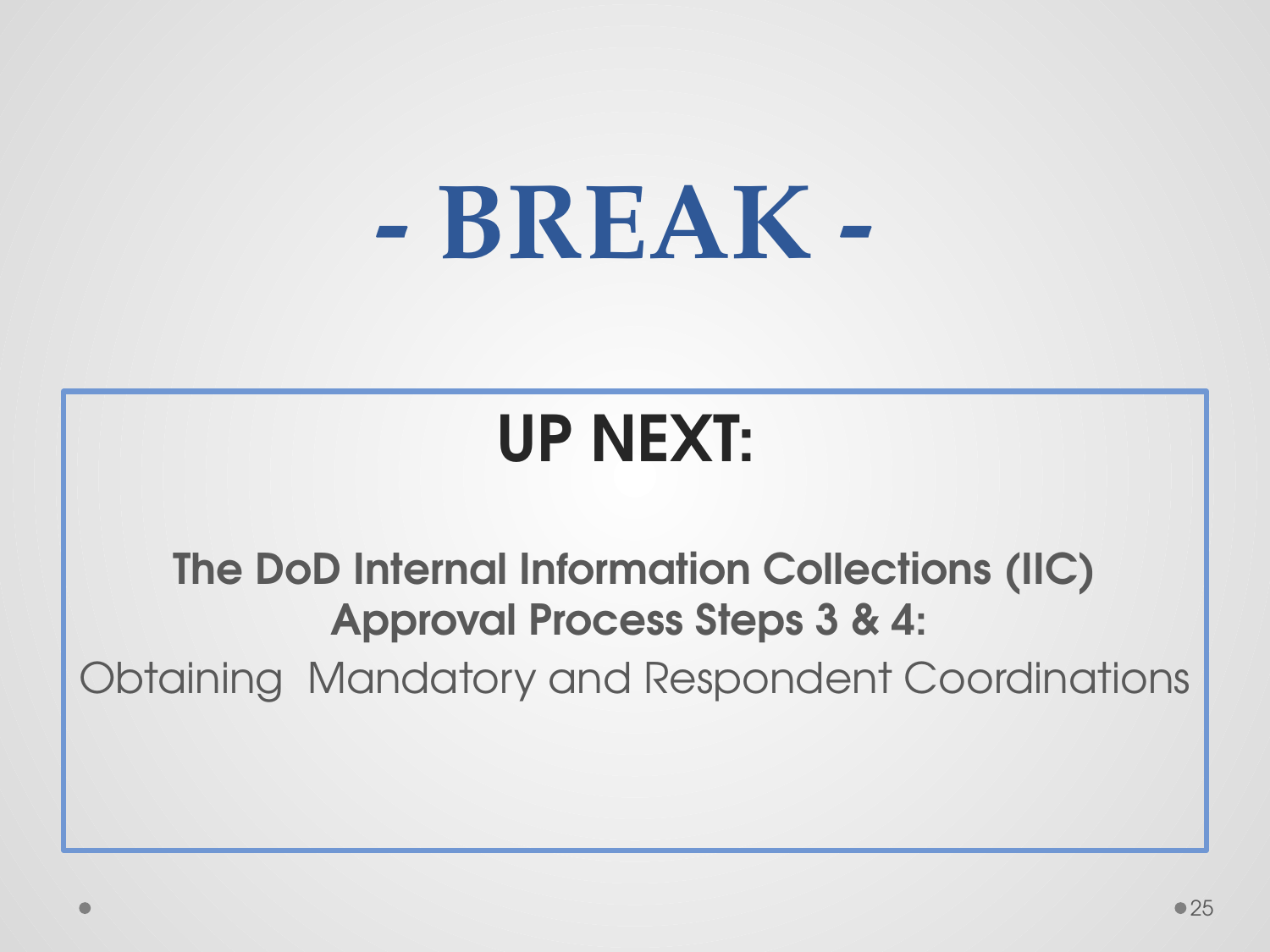

# - BREAK -
UP NEXT:

The DoD Internal Information Collections (IIC) Approval Process Steps 3 & 4:
Obtaining  Mandatory and Respondent Coordinations

25